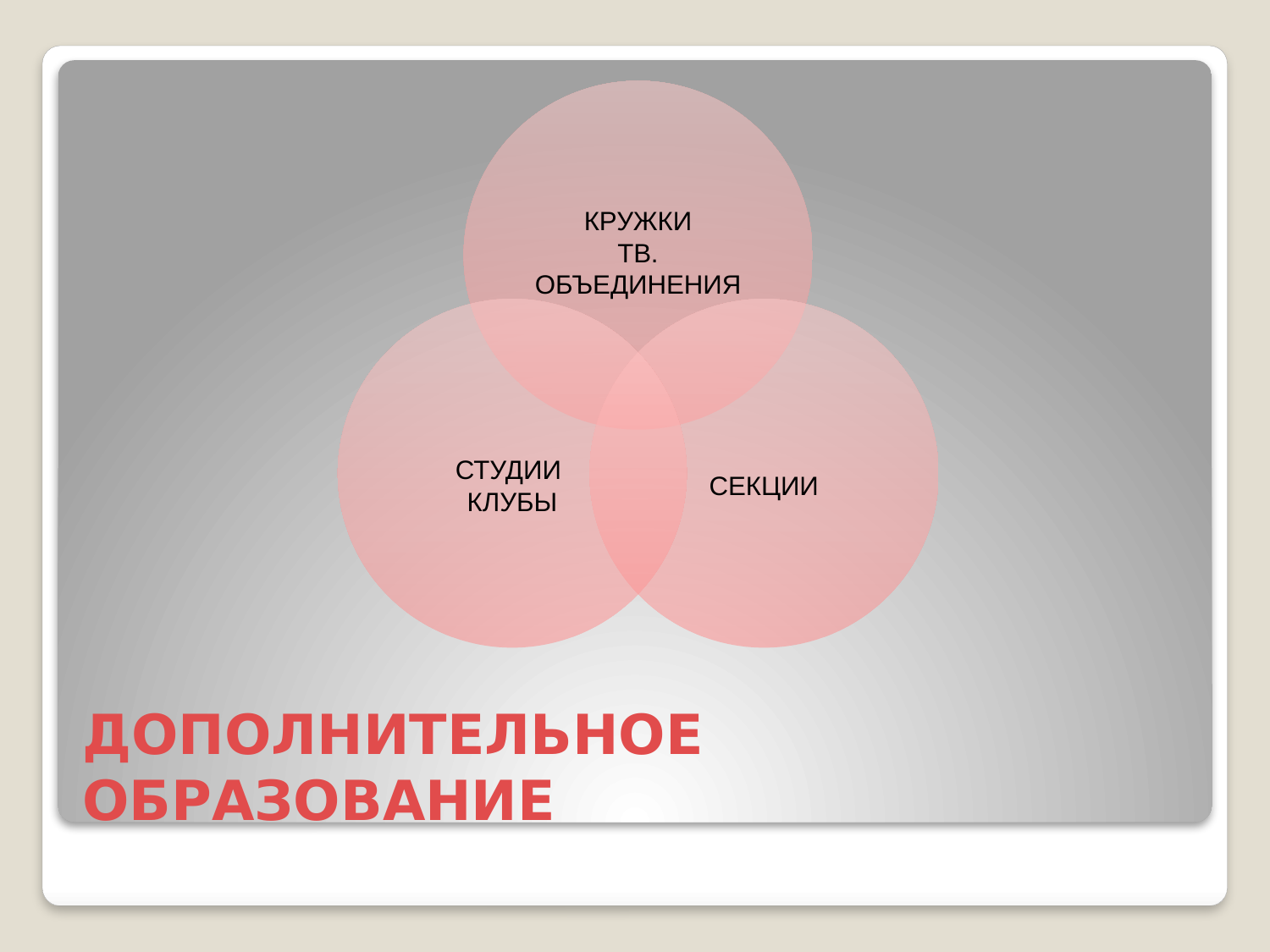

КРУЖКИ
ТВ. ОБЪЕДИНЕНИЯ
СЕКЦИИ
СТУДИИ
КЛУБЫ
# ДОПОЛНИТЕЛЬНОЕ ОБРАЗОВАНИЕ